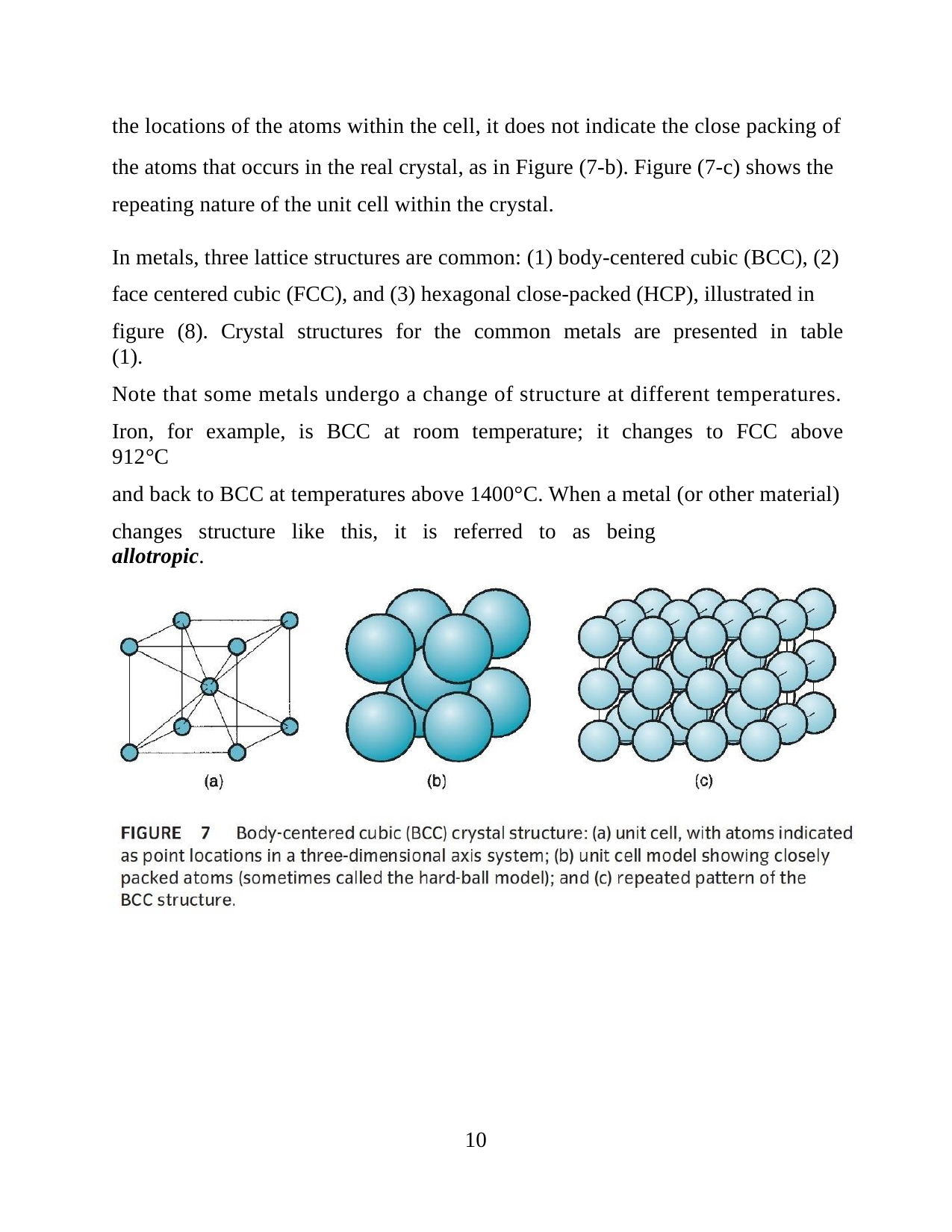

the locations of the atoms within the cell, it does not indicate the close packing of
the atoms that occurs in the real crystal, as in Figure (7-b). Figure (7-c) shows the repeating nature of the unit cell within the crystal.
In metals, three lattice structures are common: (1) body-centered cubic (BCC), (2)
face centered cubic (FCC), and (3) hexagonal close-packed (HCP), illustrated in
figure (8). Crystal structures for the common metals are presented in table (1).
Note that some metals undergo a change of structure at different temperatures.
Iron, for example, is BCC at room temperature; it changes to FCC above 912°C
and back to BCC at temperatures above 1400°C. When a metal (or other material)
changes structure like this, it is referred to as being allotropic.

10